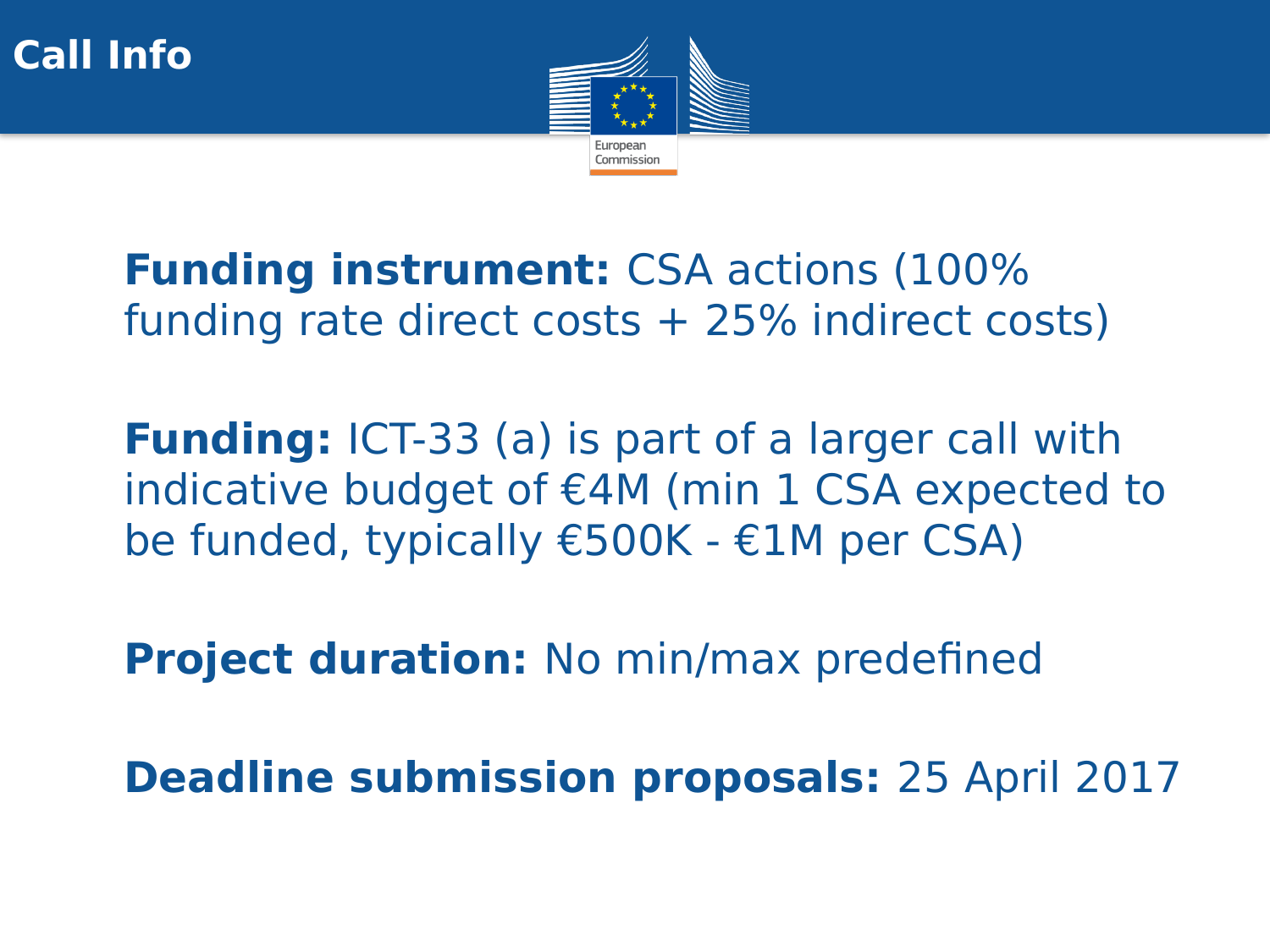

Call Info
Funding instrument: CSA actions (100% funding rate direct costs + 25% indirect costs)

Funding: ICT-33 (a) is part of a larger call with indicative budget of €4M (min 1 CSA expected to be funded, typically €500K - €1M per CSA)

Project duration: No min/max predefined

Deadline submission proposals: 25 April 2017